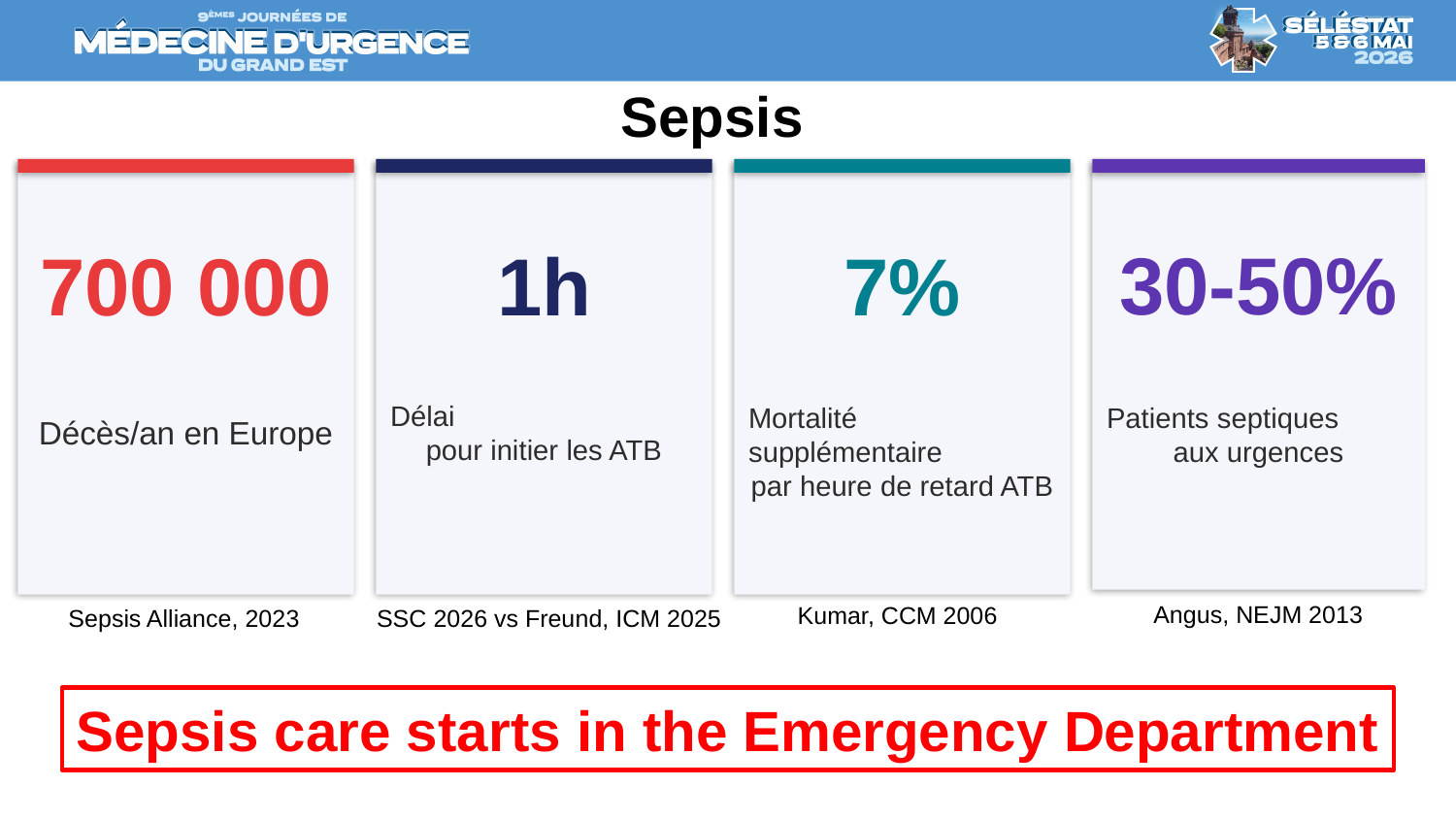

Sepsis

700 000
Décès/an en Europe

1h
Délai
pour initier les ATB

7%
Mortalité supplémentaire
par heure de retard ATB

30-50%
Patients septiques
aux urgences
Angus, NEJM 2013
Kumar, CCM 2006
Sepsis Alliance, 2023
SSC 2026 vs Freund, ICM 2025
Sepsis care starts in the Emergency Department